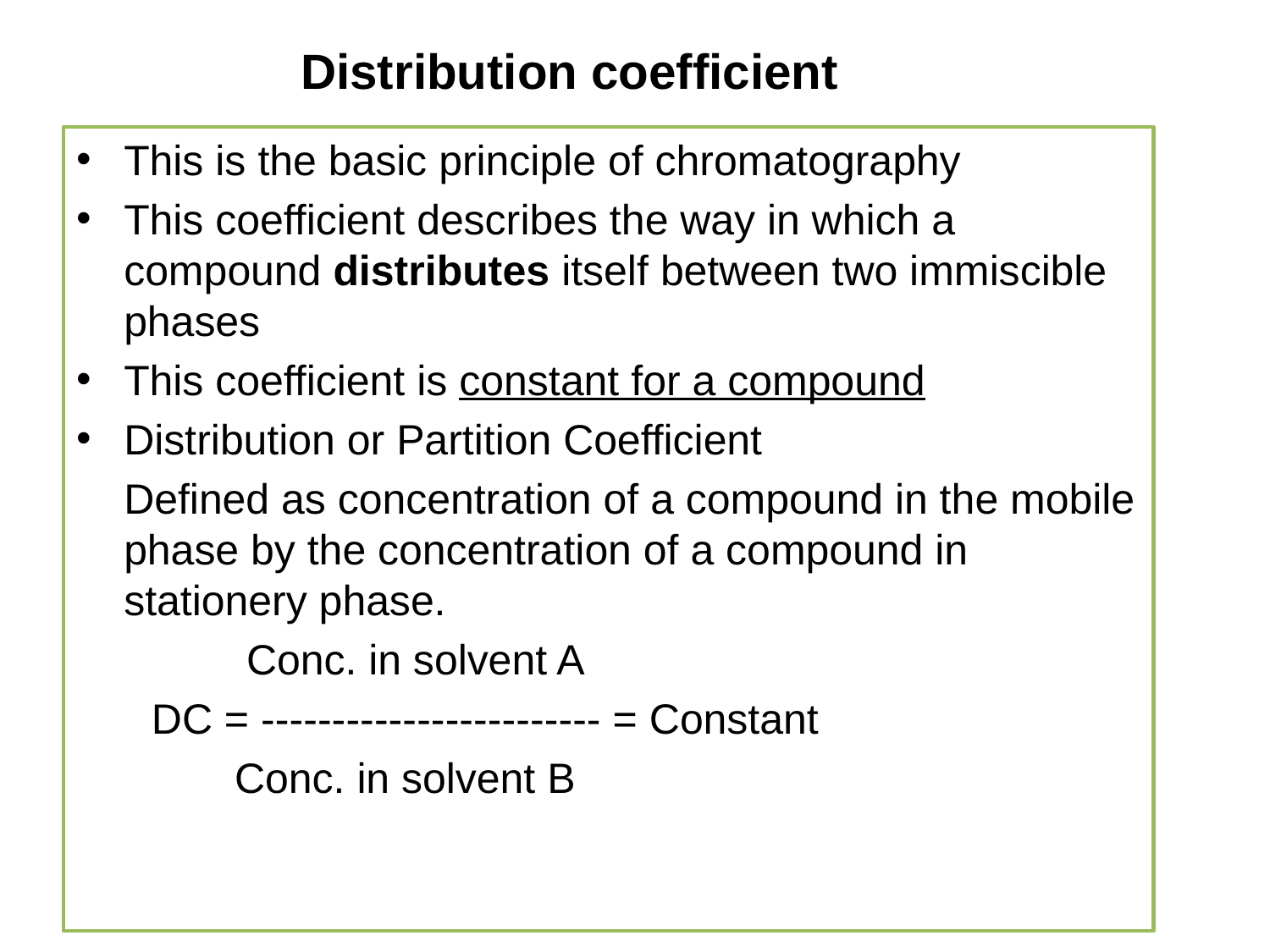

# Distribution coefficient
This is the basic principle of chromatography
This coefficient describes the way in which a compound distributes itself between two immiscible phases
This coefficient is constant for a compound
Distribution or Partition Coefficient
	Defined as concentration of a compound in the mobile phase by the concentration of a compound in stationery phase.
         Conc. in solvent A
 DC = ------------------------ = Constant
        Conc. in solvent B